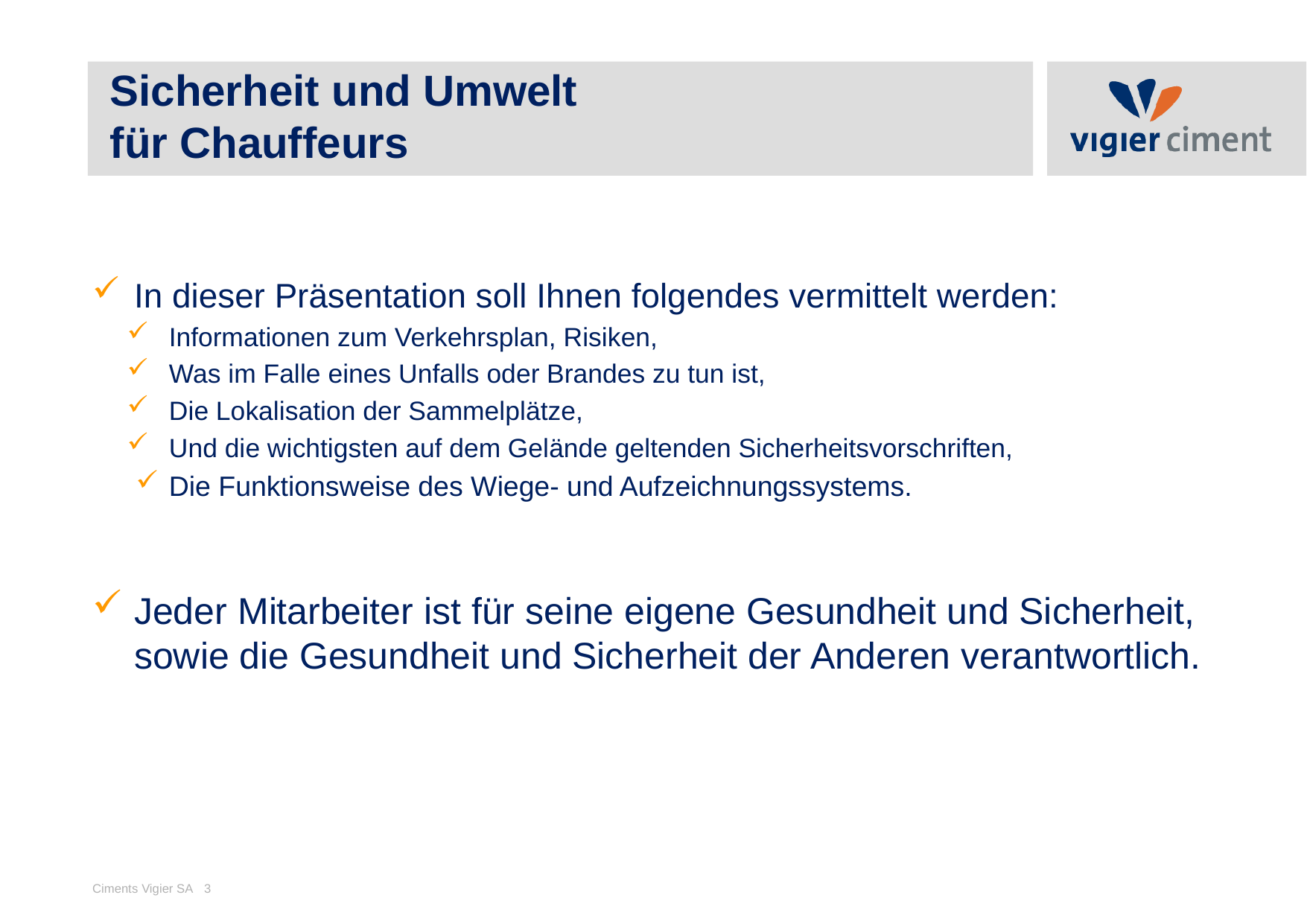

Sicherheit und Umwelt
für Chauffeurs
In dieser Präsentation soll Ihnen folgendes vermittelt werden:
Informationen zum Verkehrsplan, Risiken,
Was im Falle eines Unfalls oder Brandes zu tun ist,
Die Lokalisation der Sammelplätze,
Und die wichtigsten auf dem Gelände geltenden Sicherheitsvorschriften,
Die Funktionsweise des Wiege- und Aufzeichnungssystems.

Jeder Mitarbeiter ist für seine eigene Gesundheit und Sicherheit, sowie die Gesundheit und Sicherheit der Anderen verantwortlich.